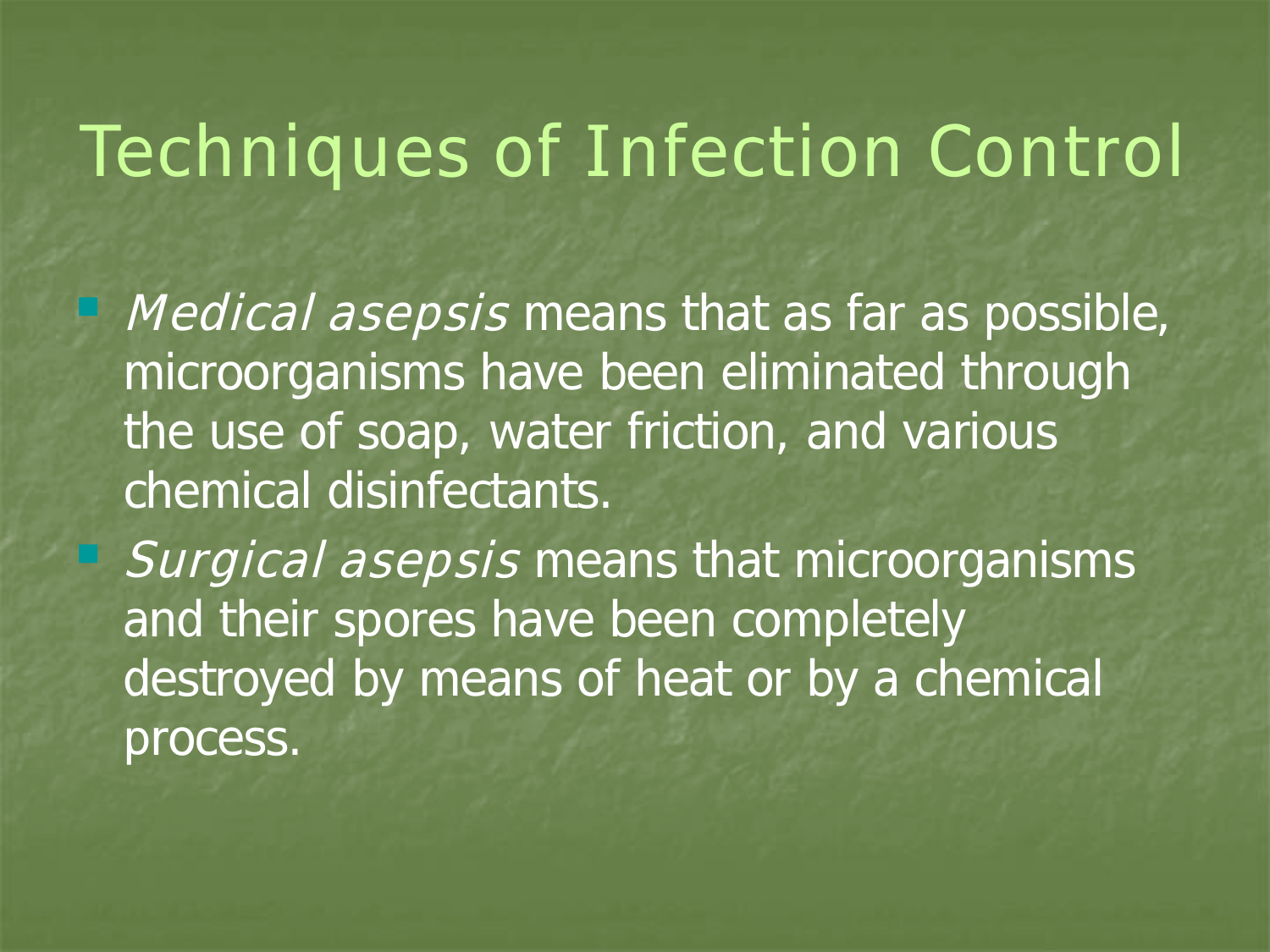

# Techniques of Infection Control
Medical asepsis means that as far as possible, microorganisms have been eliminated through the use of soap, water friction, and various chemical disinfectants.
Surgical asepsis means that microorganisms and their spores have been completely destroyed by means of heat or by a chemical process.